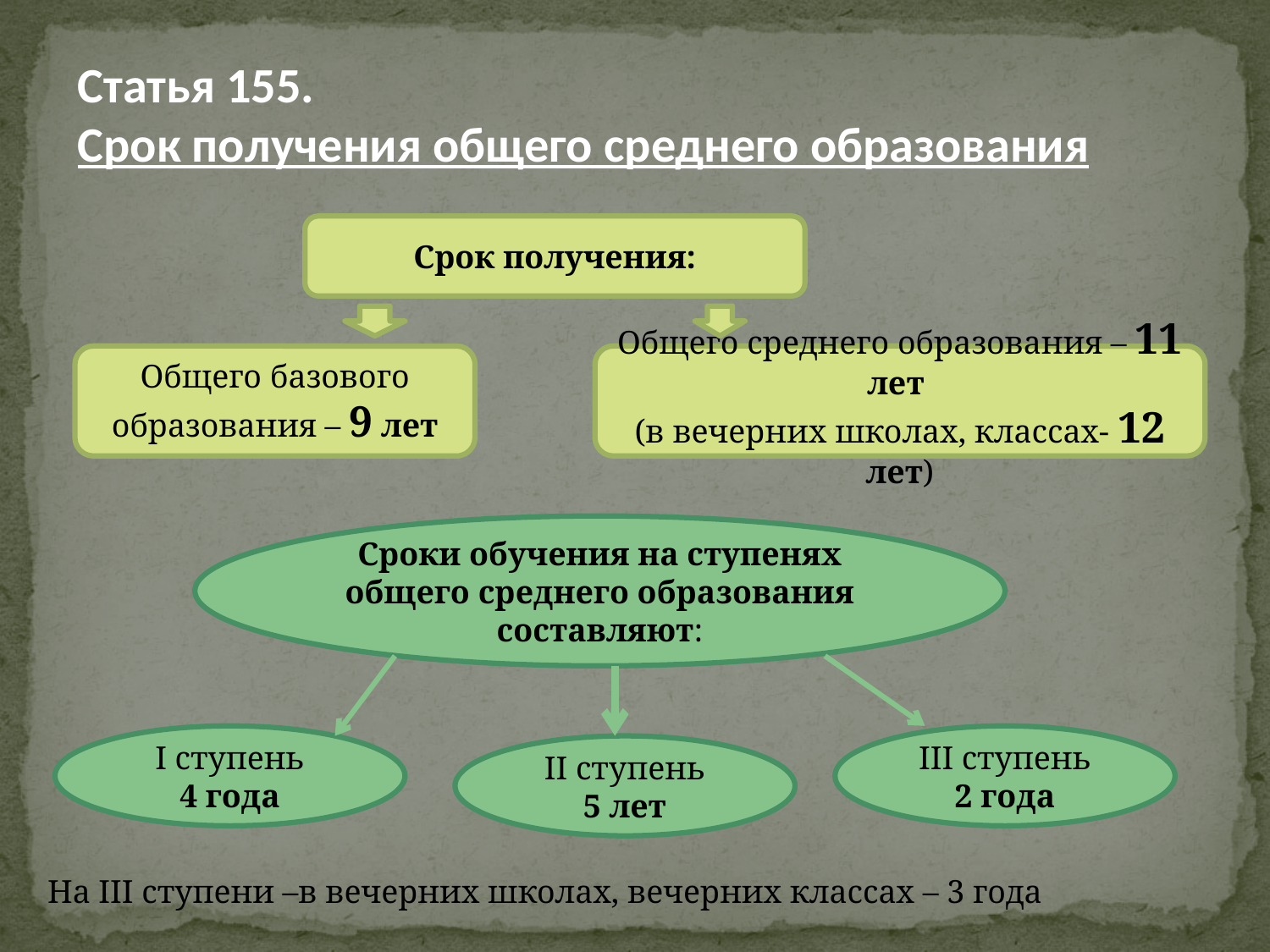

Статья 155.
Срок получения общего среднего образования
Срок получения:

Общего базового образования – 9 лет
Общего среднего образования – 11 лет
(в вечерних школах, классах- 12 лет)
Сроки обучения на ступенях общего среднего образования составляют:
I ступень
4 года
III ступень
2 года
II ступень
5 лет
На III ступени –в вечерних школах, вечерних классах – 3 года